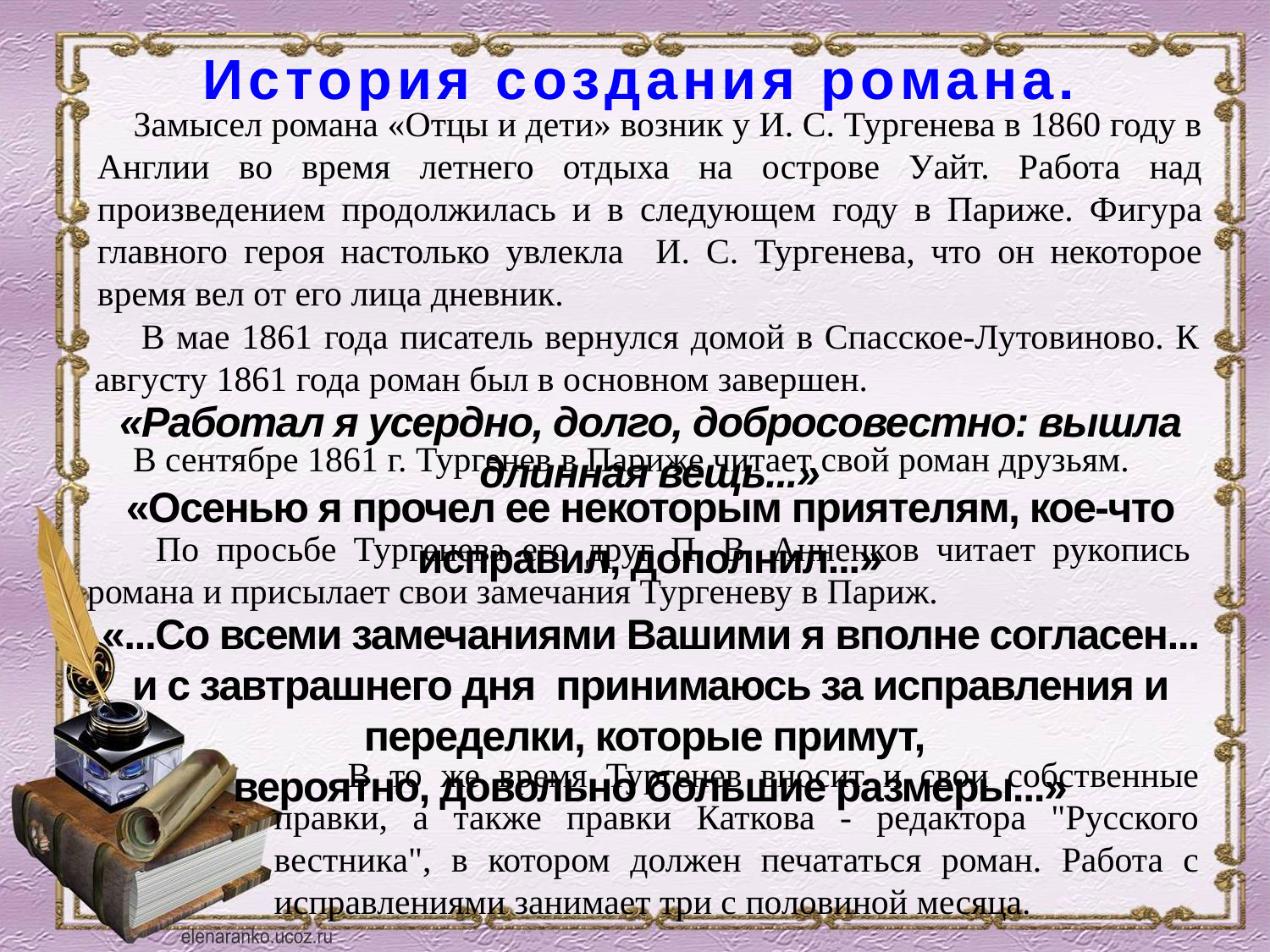

История создания романа.
    Замысел романа «Отцы и дети» возник у И. С. Тургенева в 1860 году в Англии во время летнего отдыха на острове Уайт. Работа над произведением продолжилась и в следующем году в Париже. Фигура главного героя настолько увлекла  И. С. Тургенева, что он некоторое время вел от его лица дневник.
    В мае 1861 года писатель вернулся домой в Спасское-Лутовиново. К августу 1861 года роман был в основном завершен.
«Работал я усердно, долго, добросовестно: вышла длинная вещь...»
    В сентябре 1861 г. Тургенев в Париже читает свой роман друзьям.
«Осенью я прочел ее некоторым приятелям, кое-что исправил, дополнил...»
    По просьбе Тургенева его друг П. В. Анненков читает рукопись романа и присылает свои замечания Тургеневу в Париж.
«...Со всеми замечаниями Вашими я вполне согласен... и с завтрашнего дня  принимаюсь за исправления и переделки, которые примут,
вероятно, довольно большие размеры...»
    В то же время Тургенев вносит и свои собственные правки, а также правки Каткова - редактора "Русского вестника", в котором должен печататься роман. Работа с исправлениями занимает три с половиной месяца.